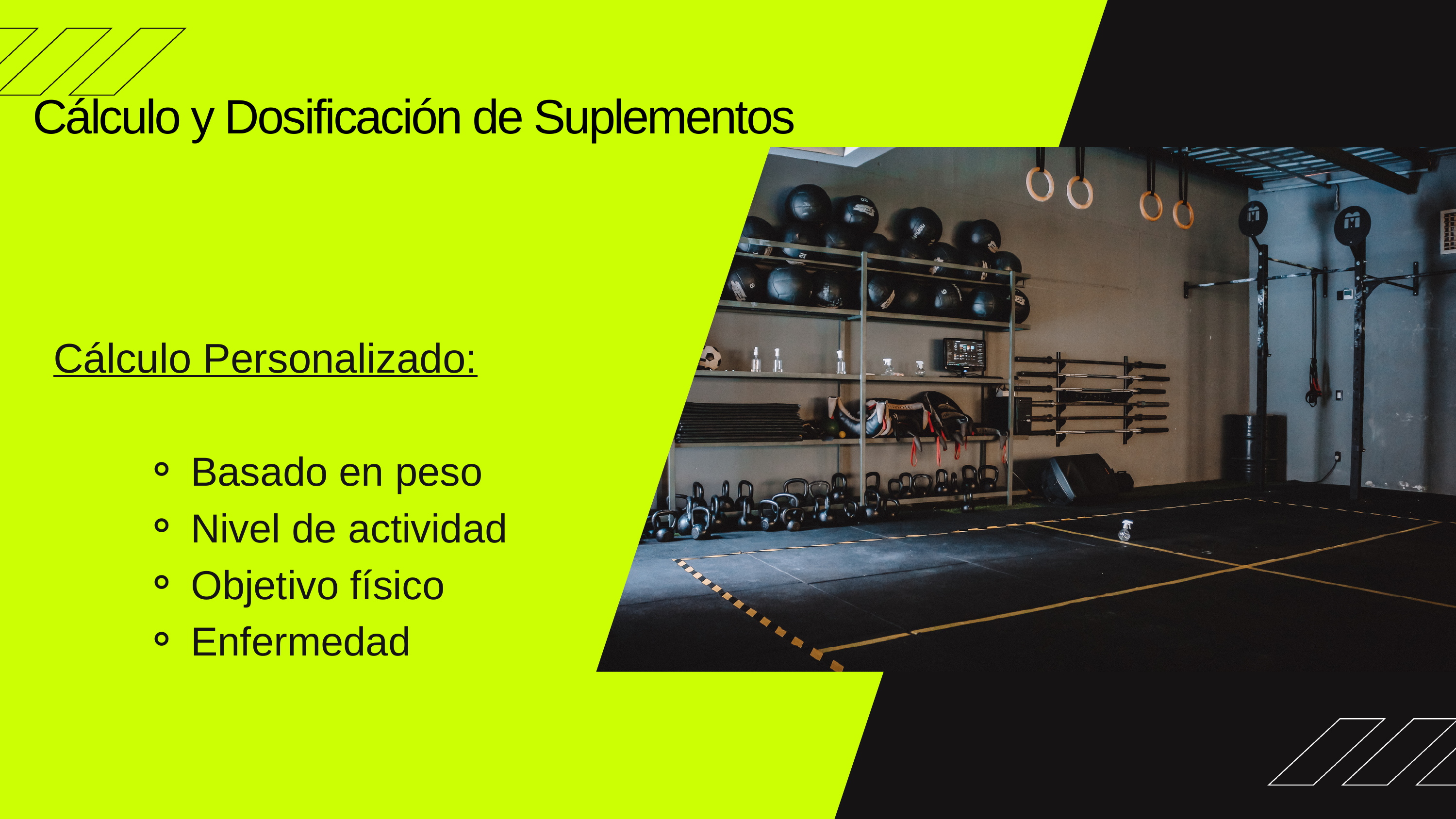

Cálculo y Dosificación de Suplementos

Cálculo Personalizado:

Basado en peso
Nivel de actividad
Objetivo físico
Enfermedad